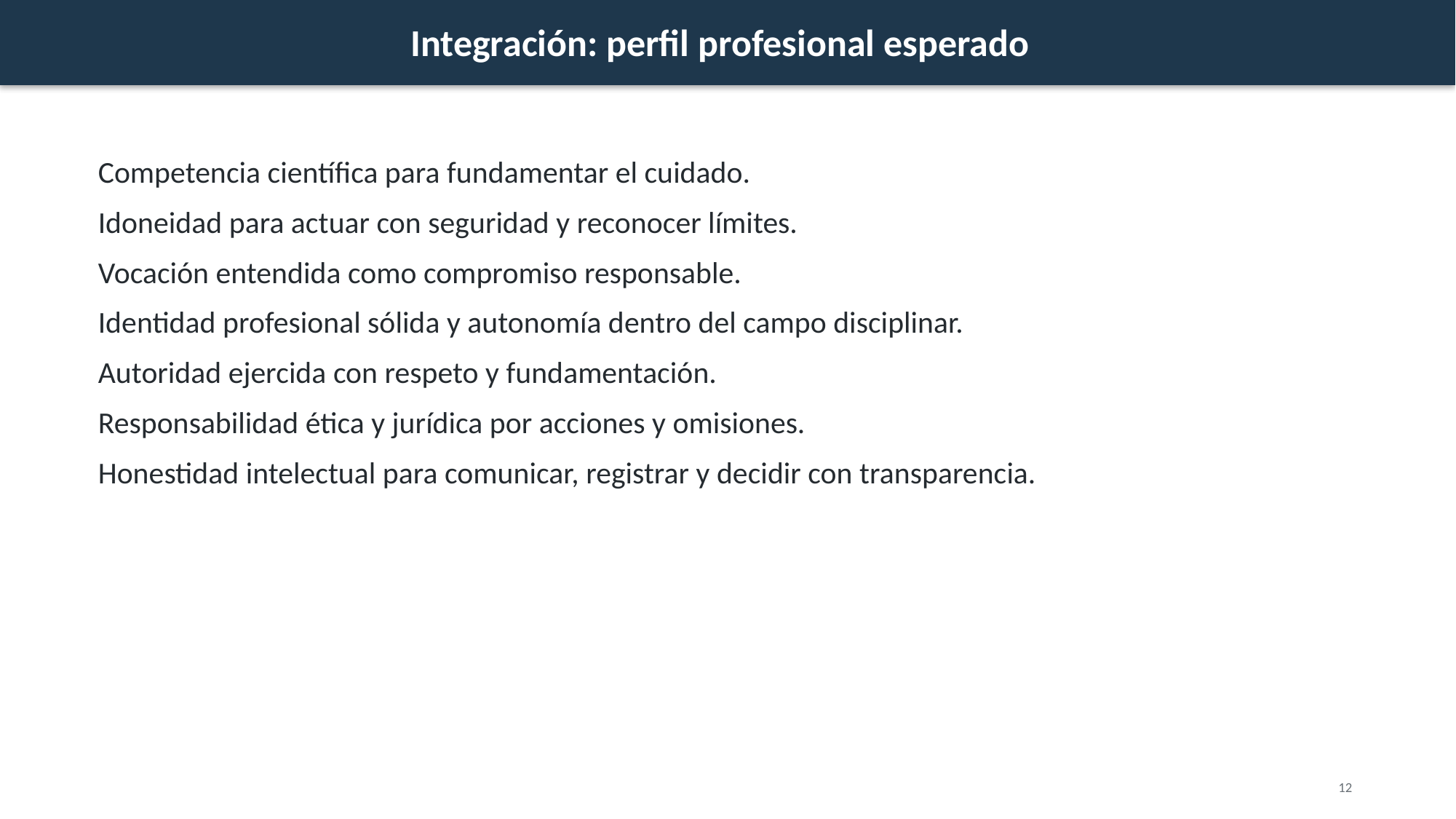

Integración: perfil profesional esperado
Competencia científica para fundamentar el cuidado.
Idoneidad para actuar con seguridad y reconocer límites.
Vocación entendida como compromiso responsable.
Identidad profesional sólida y autonomía dentro del campo disciplinar.
Autoridad ejercida con respeto y fundamentación.
Responsabilidad ética y jurídica por acciones y omisiones.
Honestidad intelectual para comunicar, registrar y decidir con transparencia.
12